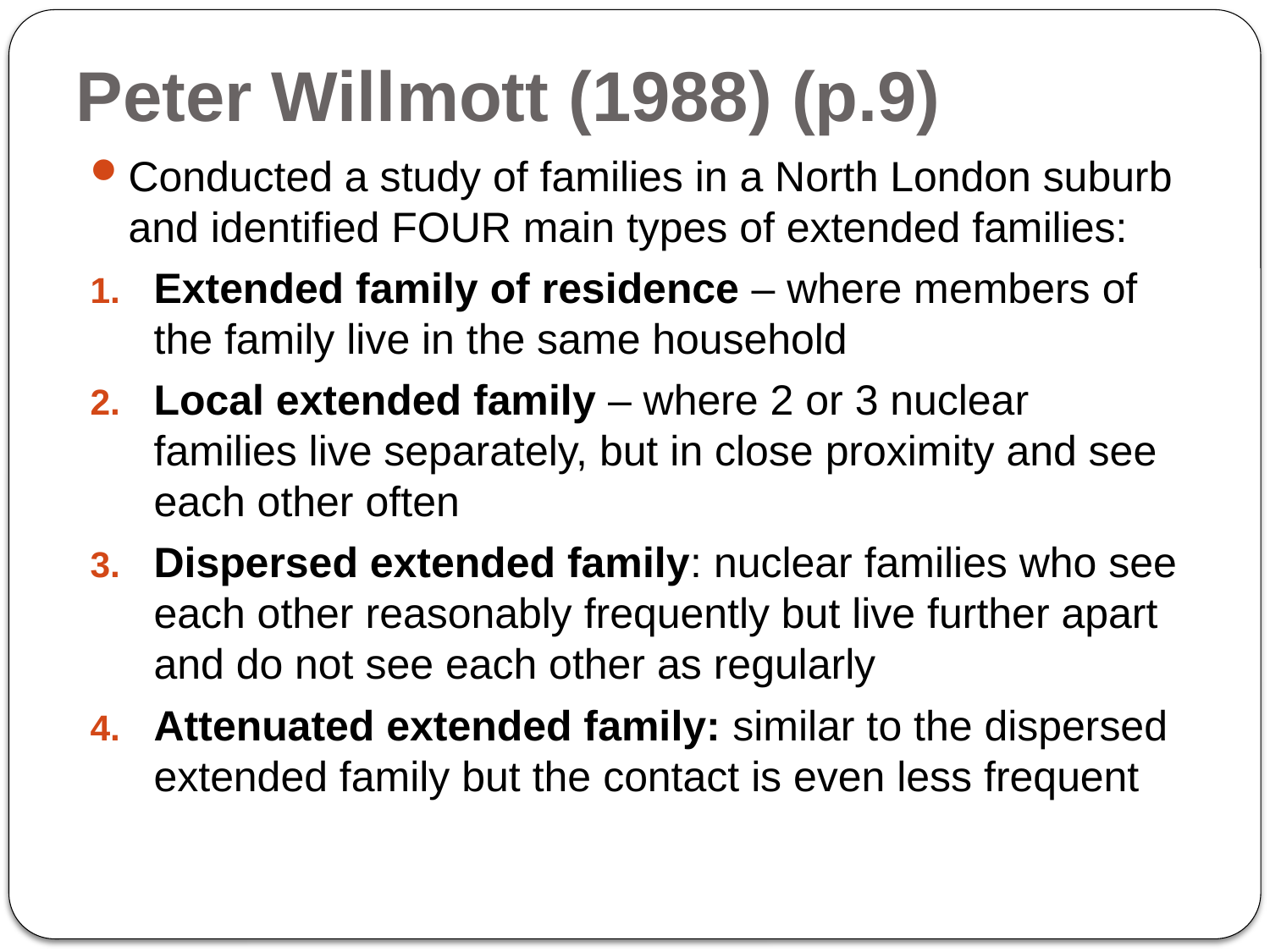

# Peter Willmott (1988) (p.9)
Conducted a study of families in a North London suburb and identified FOUR main types of extended families:
Extended family of residence – where members of the family live in the same household
Local extended family – where 2 or 3 nuclear families live separately, but in close proximity and see each other often
Dispersed extended family: nuclear families who see each other reasonably frequently but live further apart and do not see each other as regularly
Attenuated extended family: similar to the dispersed extended family but the contact is even less frequent